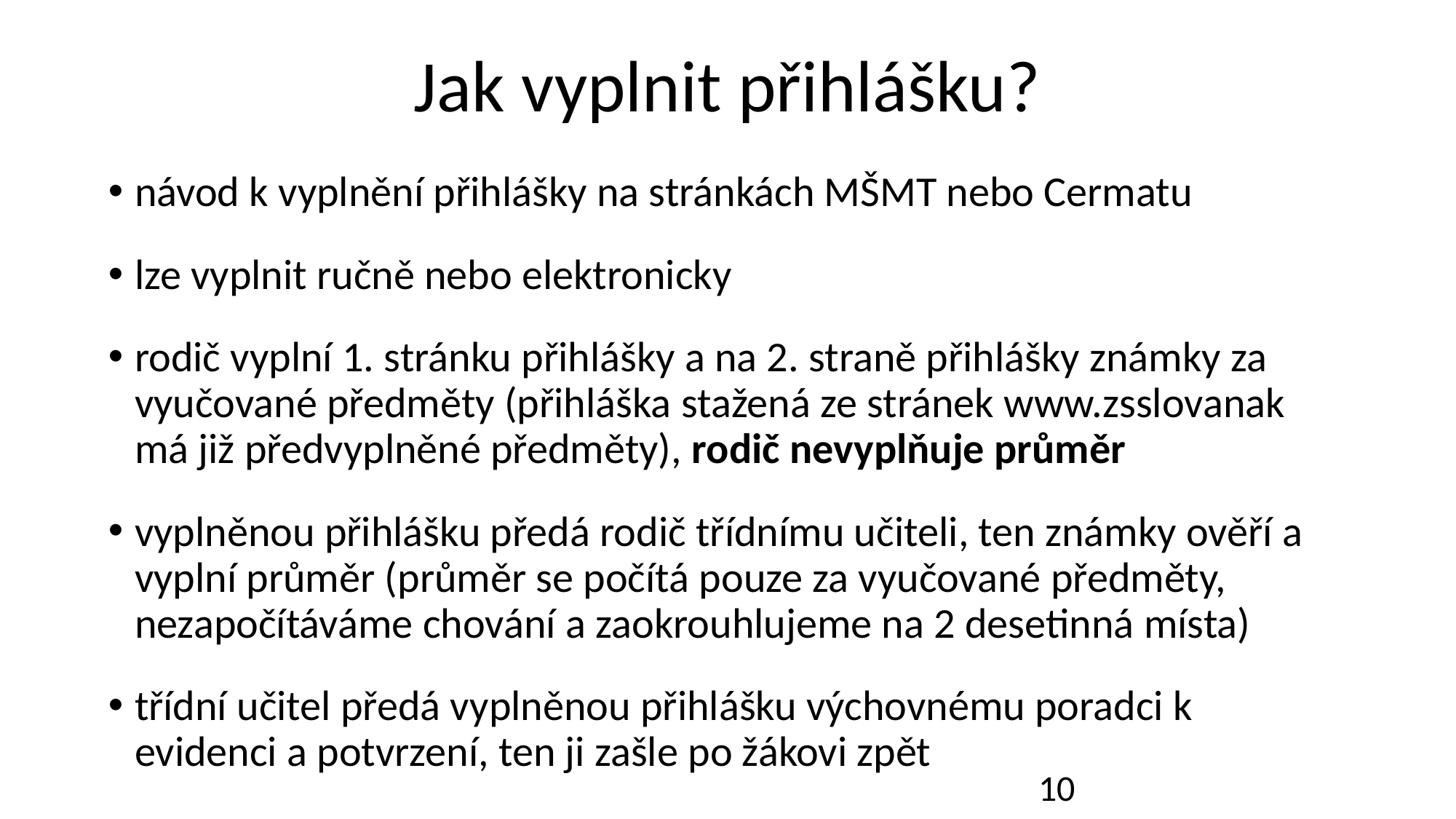

Jak vyplnit přihlášku?

návod k vyplnění přihlášky na stránkách MŠMT nebo Cermatu
lze vyplnit ručně nebo elektronicky
rodič vyplní 1. stránku přihlášky a na 2. straně přihlášky známky za vyučované předměty (přihláška stažená ze stránek www.zsslovanak má již předvyplněné předměty), rodič nevyplňuje průměr
vyplněnou přihlášku předá rodič třídnímu učiteli, ten známky ověří a vyplní průměr (průměr se počítá pouze za vyučované předměty, nezapočítáváme chování a zaokrouhlujeme na 2 desetinná místa)
třídní učitel předá vyplněnou přihlášku výchovnému poradci k evidenci a potvrzení, ten ji zašle po žákovi zpět
10